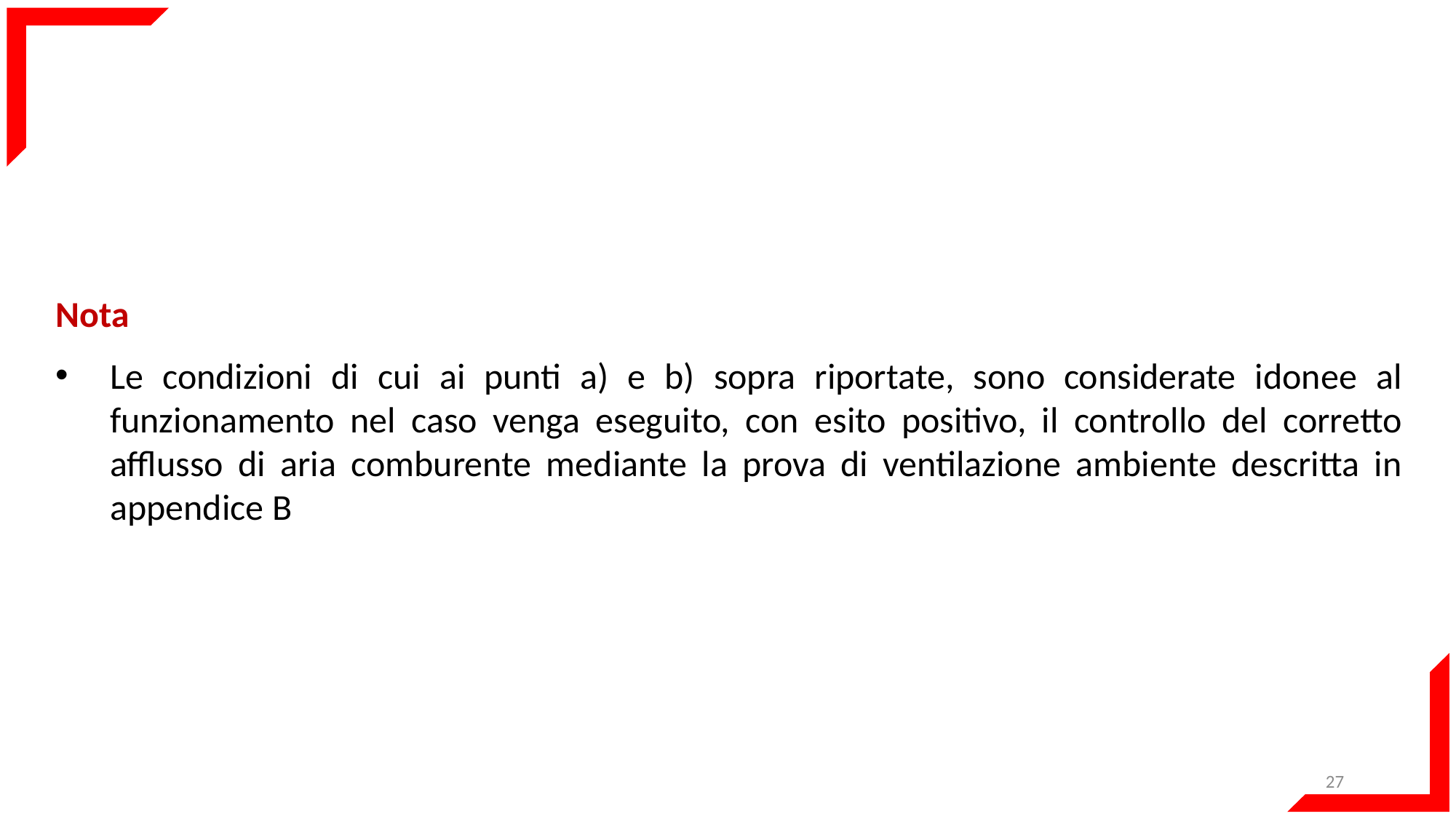

Nota
Le condizioni di cui ai punti a) e b) sopra riportate, sono considerate idonee al funzionamento nel caso venga eseguito, con esito positivo, il controllo del corretto afflusso di aria comburente mediante la prova di ventilazione ambiente descritta in appendice B

27